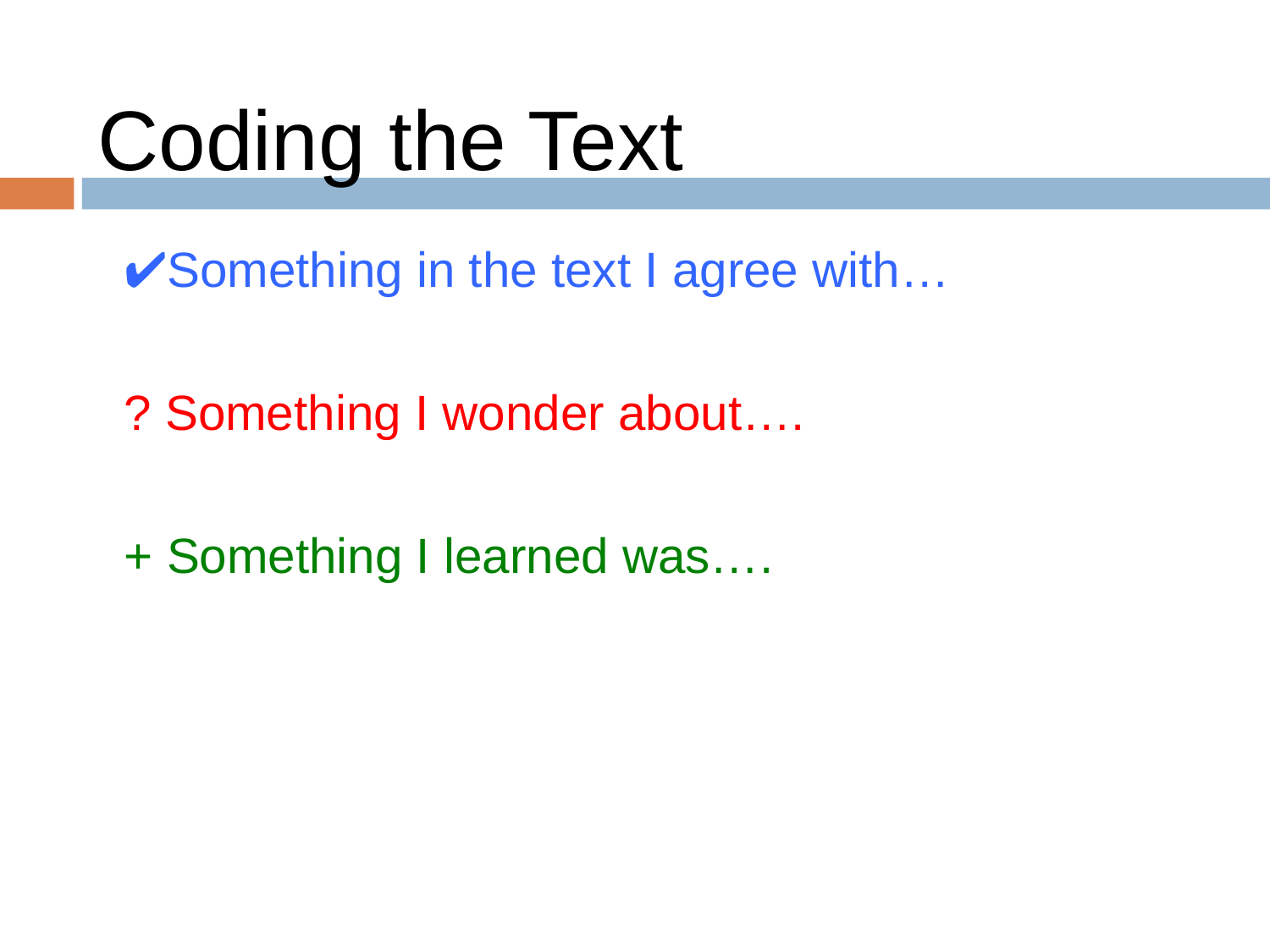

# Coding the Text
✔Something in the text I agree with…

? Something I wonder about….

+ Something I learned was….